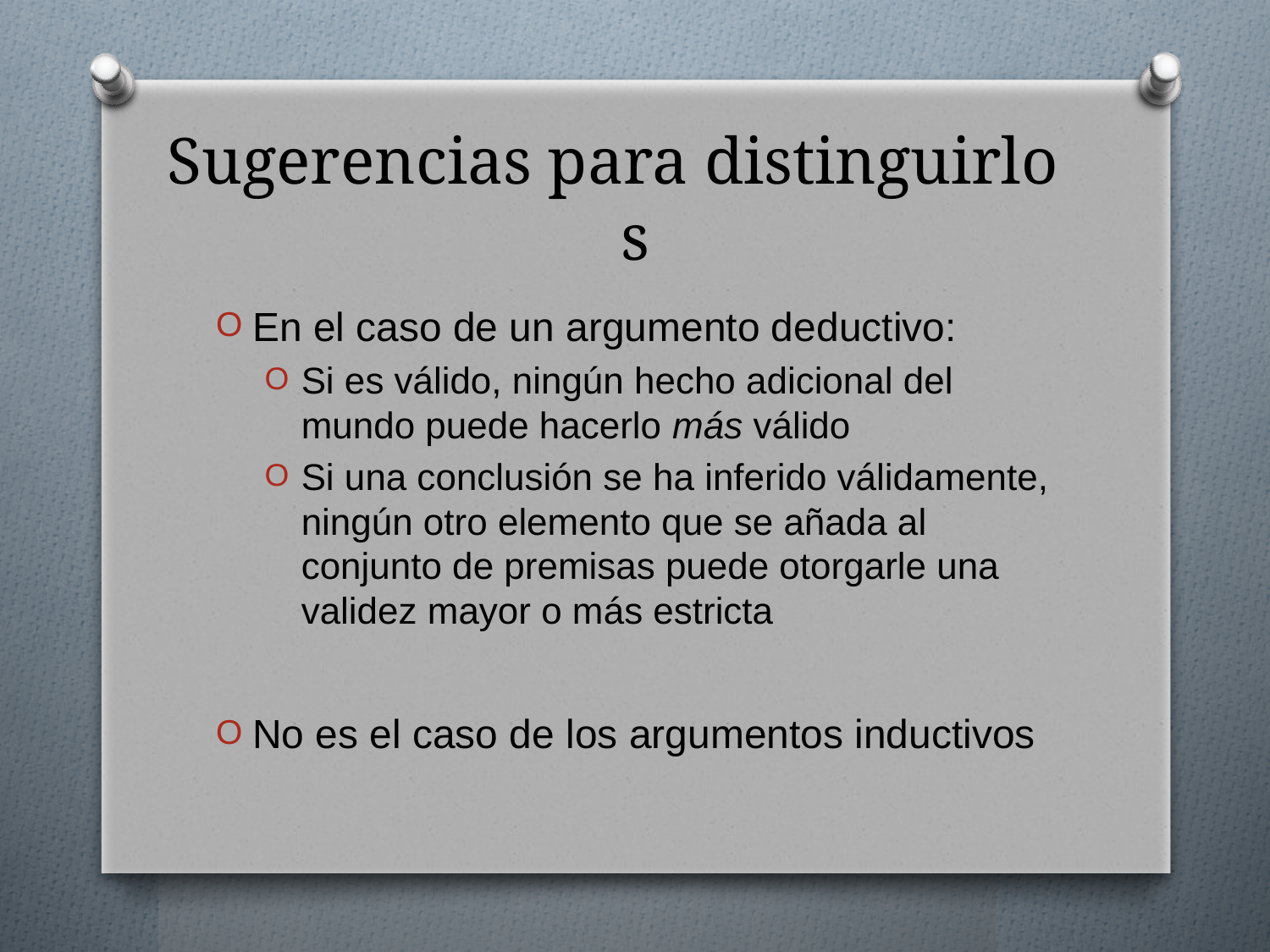

# Sugerencias para distinguirlo	s
En el caso de un argumento deductivo:
Si es válido, ningún hecho adicional del mundo puede hacerlo más válido
Si una conclusión se ha inferido válidamente, ningún otro elemento que se añada al conjunto de premisas puede otorgarle una validez mayor o más estricta

No es el caso de los argumentos inductivos